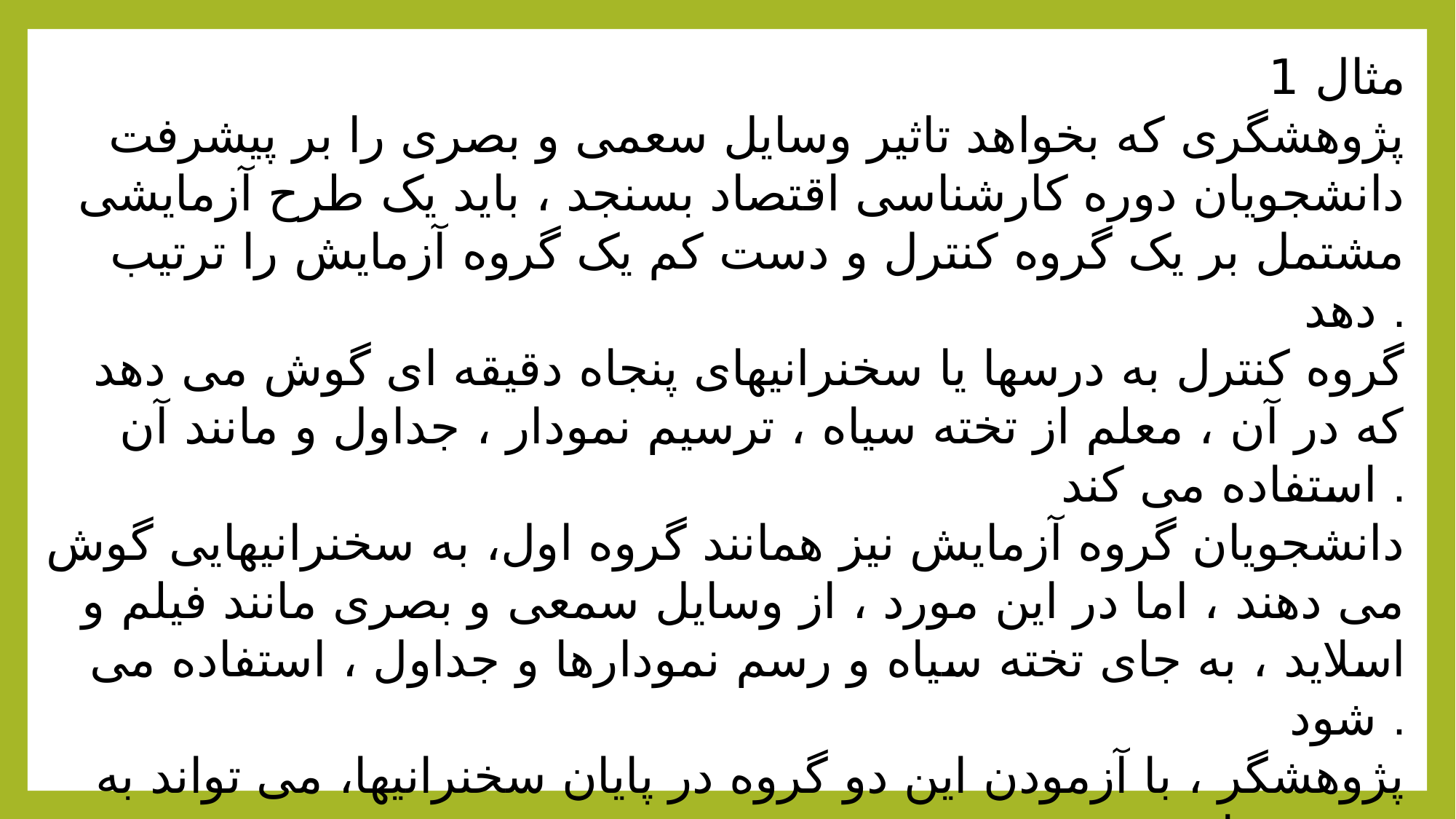

مثال 1
پژوهشگری که بخواهد تاثیر وسایل سعمی و بصری را بر پیشرفت دانشجویان دوره کارشناسی اقتصاد بسنجد ، باید یک طرح آزمایشی مشتمل بر یک گروه کنترل و دست کم یک گروه آزمایش را ترتیب دهد .
گروه کنترل به درسها یا سخنرانیهای پنجاه دقیقه ای گوش می دهد که در آن ، معلم از تخته سیاه ، ترسیم نمودار ، جداول و مانند آن استفاده می کند .
دانشجویان گروه آزمایش نیز همانند گروه اول، به سخنرانیهایی گوش می دهند ، اما در این مورد ، از وسایل سمعی و بصری مانند فیلم و اسلاید ، به جای تخته سیاه و رسم نمودارها و جداول ، استفاده می شود .
پژوهشگر ، با آزمودن این دو گروه در پایان سخنرانیها، می تواند به برخی نتایج
مقدماتی در خصوص تاثیر وسایل سمعی و بصری بر فرآیند آموزش ، دست یابد .